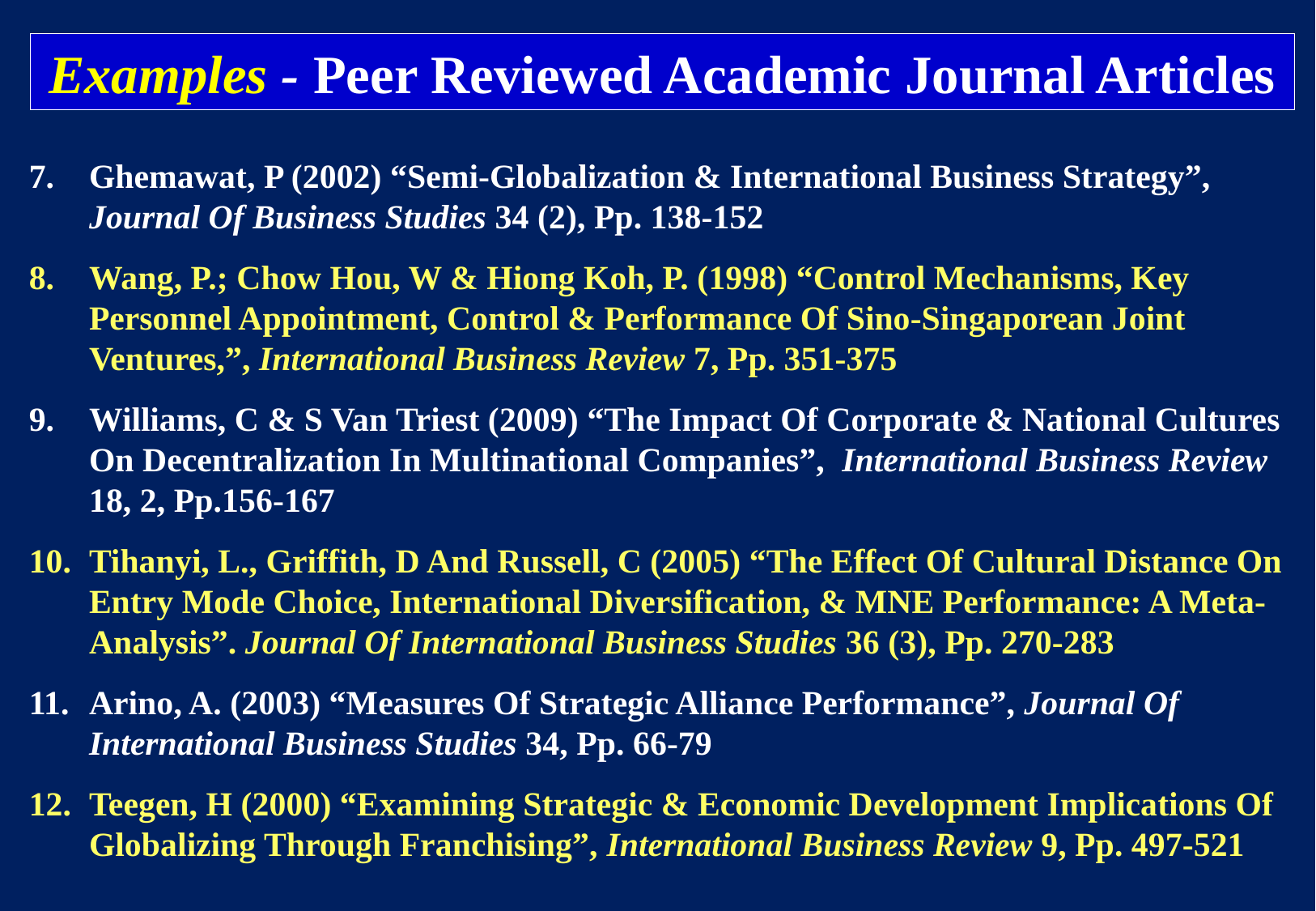

Examples - Peer Reviewed Academic Journal Articles
7.	Ghemawat, P (2002) “Semi-Globalization & International Business Strategy”, Journal Of Business Studies 34 (2), Pp. 138-152

8.	Wang, P.; Chow Hou, W & Hiong Koh, P. (1998) “Control Mechanisms, Key Personnel Appointment, Control & Performance Of Sino-Singaporean Joint Ventures,”, International Business Review 7, Pp. 351-375

9.	Williams, C & S Van Triest (2009) “The Impact Of Corporate & National Cultures On Decentralization In Multinational Companies”,  International Business Review 18, 2, Pp.156-167

10.	Tihanyi, L., Griffith, D And Russell, C (2005) “The Effect Of Cultural Distance On Entry Mode Choice, International Diversification, & MNE Performance: A Meta-Analysis”. Journal Of International Business Studies 36 (3), Pp. 270-283

11.	Arino, A. (2003) “Measures Of Strategic Alliance Performance”, Journal Of International Business Studies 34, Pp. 66-79

12.	Teegen, H (2000) “Examining Strategic & Economic Development Implications Of Globalizing Through Franchising”, International Business Review 9, Pp. 497-521